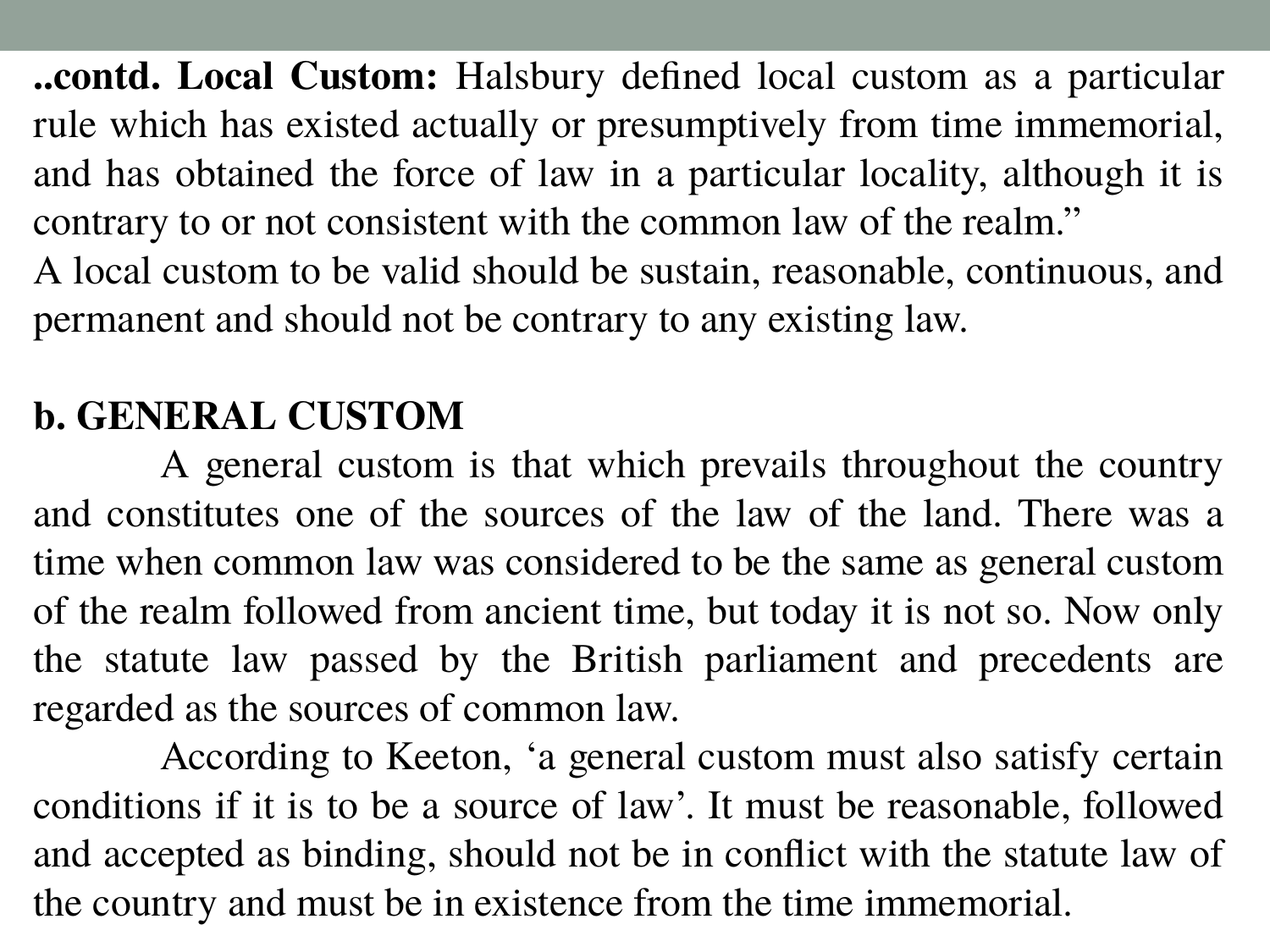

..contd. Local Custom: Halsbury defined local custom as a particular rule which has existed actually or presumptively from time immemorial, and has obtained the force of law in a particular locality, although it is contrary to or not consistent with the common law of the realm.”
A local custom to be valid should be sustain, reasonable, continuous, and permanent and should not be contrary to any existing law.

b. GENERAL CUSTOM
	A general custom is that which prevails throughout the country and constitutes one of the sources of the law of the land. There was a time when common law was considered to be the same as general custom of the realm followed from ancient time, but today it is not so. Now only the statute law passed by the British parliament and precedents are regarded as the sources of common law.
	According to Keeton, ‘a general custom must also satisfy certain conditions if it is to be a source of law’. It must be reasonable, followed and accepted as binding, should not be in conflict with the statute law of the country and must be in existence from the time immemorial.